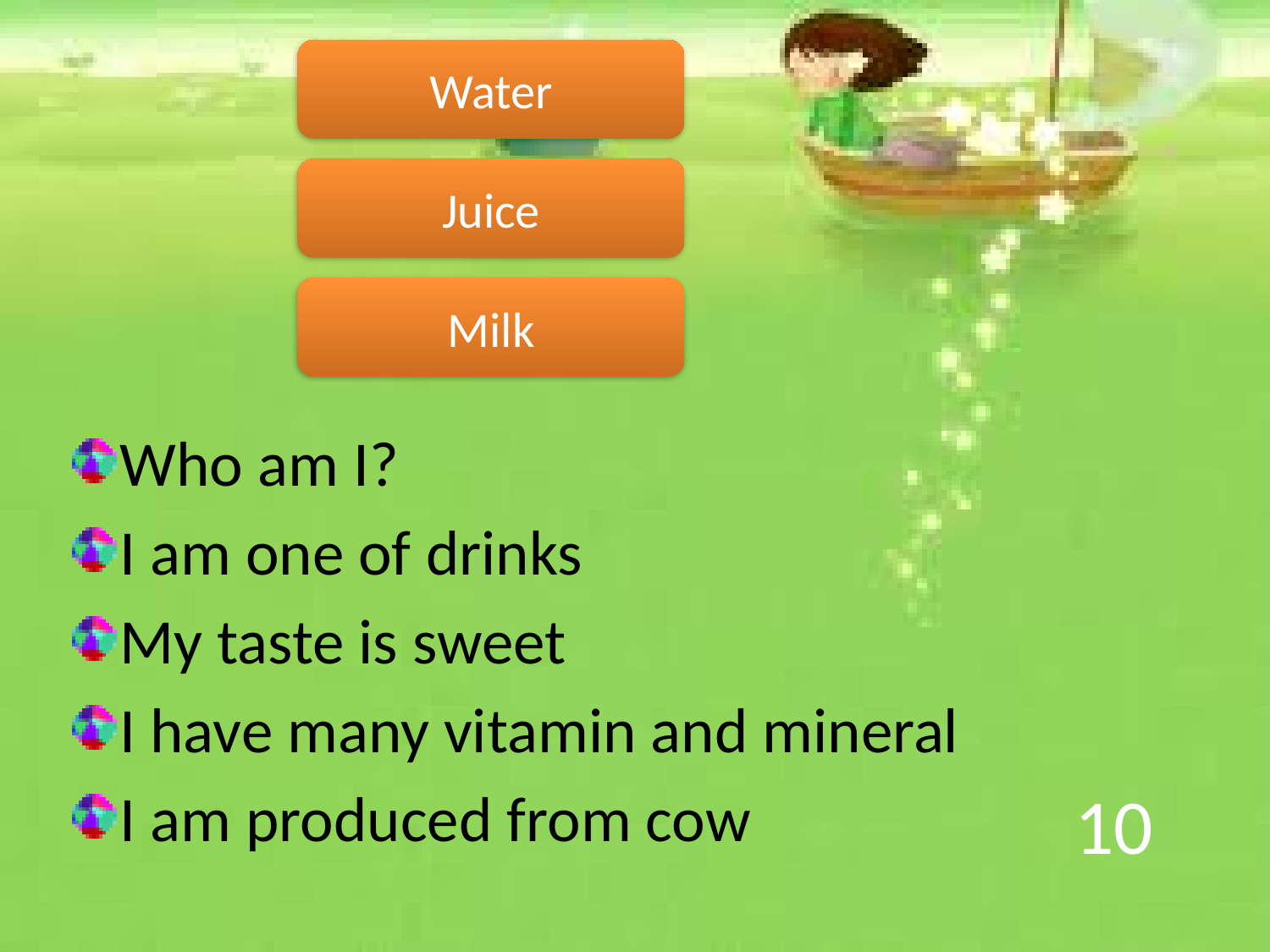

Water
Juice
Milk
Who am I?
I am one of drinks
My taste is sweet
I have many vitamin and mineral
I am produced from cow
# 10